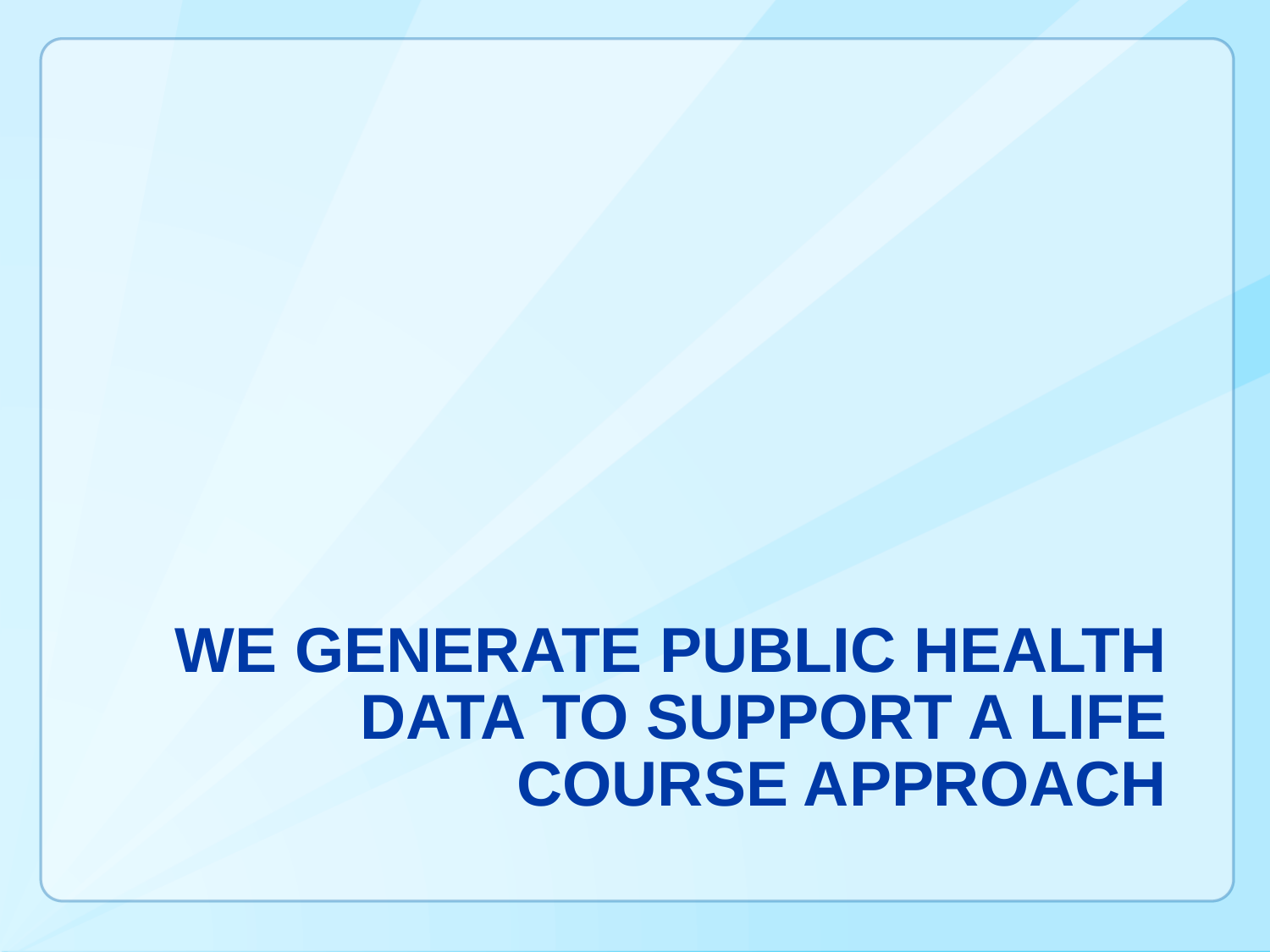

# WE generate public health data to support A life course APPROACH